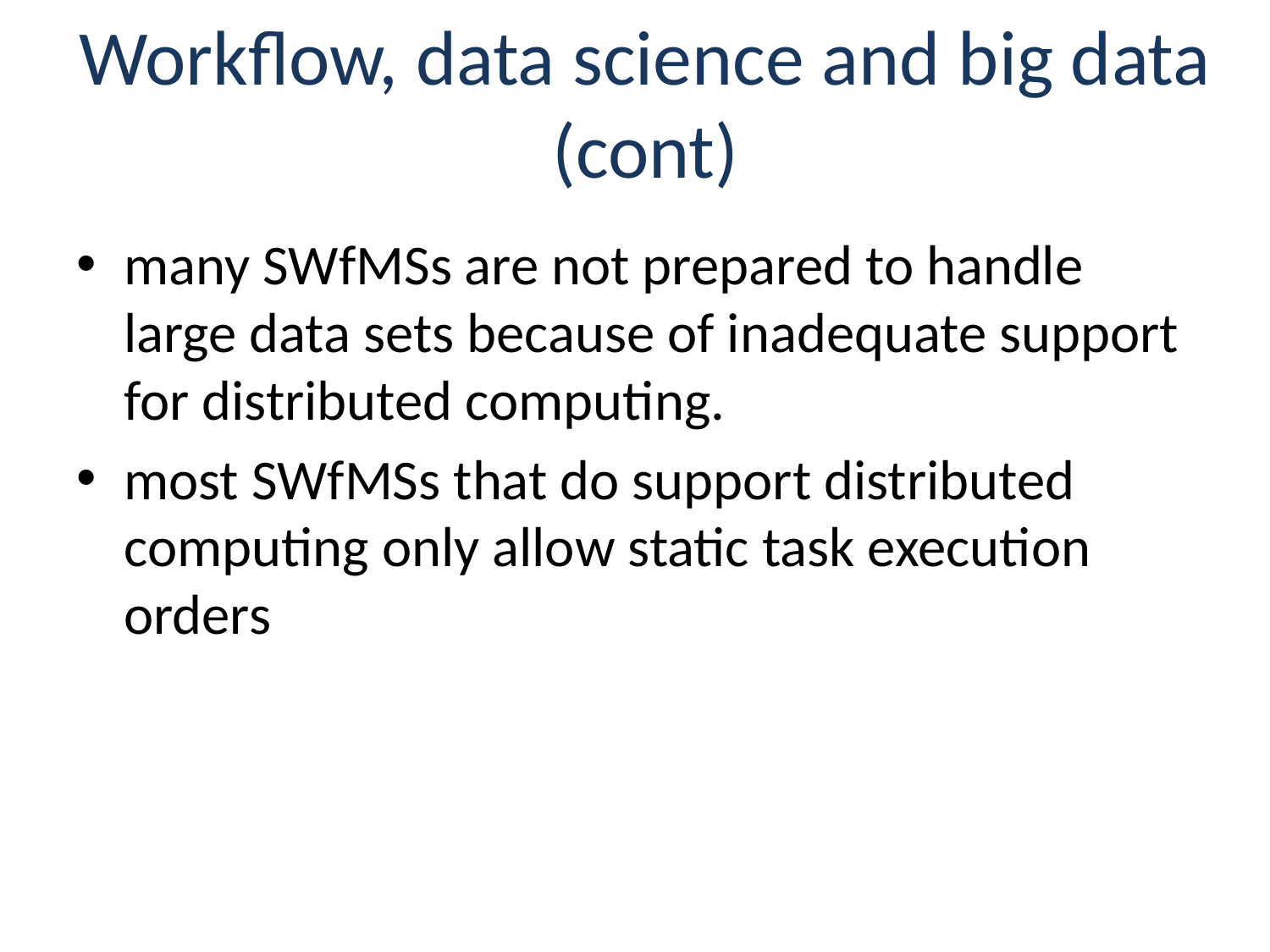

# Workflow, data science and big data (cont)
many SWfMSs are not prepared to handle large data sets because of inadequate support for distributed computing.
most SWfMSs that do support distributed computing only allow static task execution orders